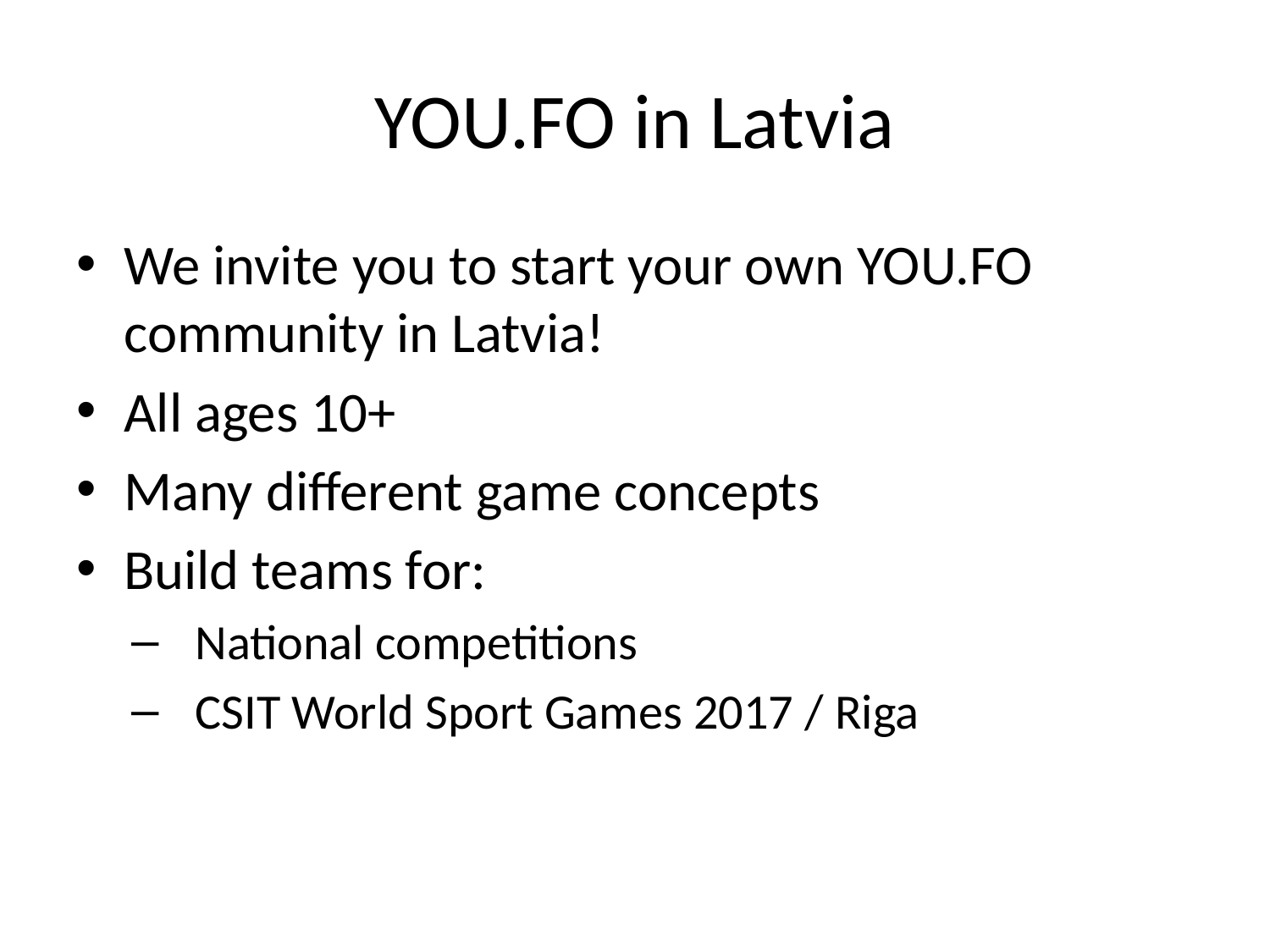

# YOU.FO in Latvia
We invite you to start your own YOU.FO community in Latvia!
All ages 10+
Many different game concepts
Build teams for:
National competitions
CSIT World Sport Games 2017 / Riga